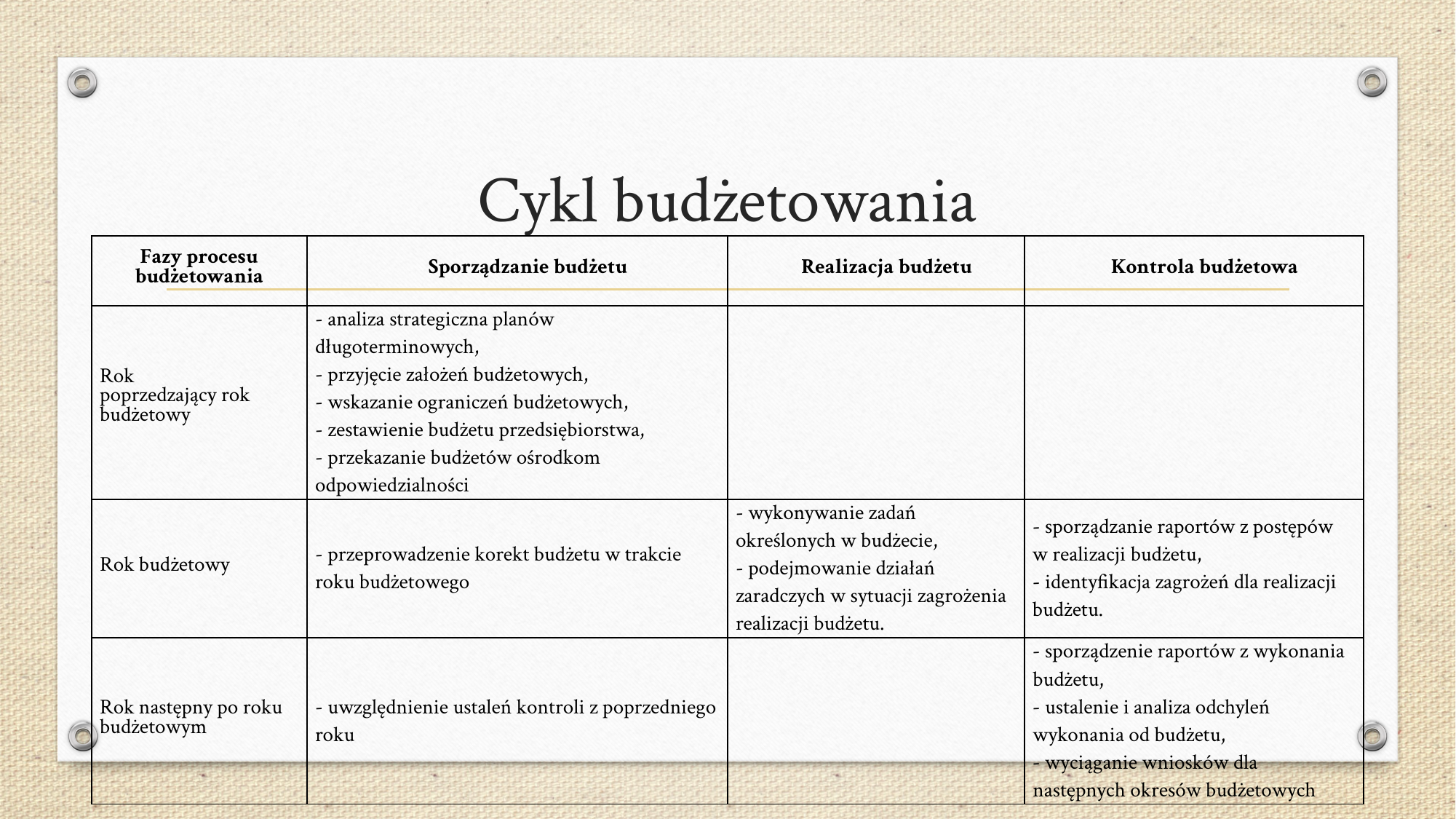

# Cykl budżetowania
| Fazy procesu budżetowania | Sporządzanie budżetu | Realizacja budżetu | Kontrola budżetowa |
| --- | --- | --- | --- |
| Rok poprzedzający rok budżetowy | - analiza strategiczna planów długoterminowych, - przyjęcie założeń budżetowych, - wskazanie ograniczeń budżetowych, - zestawienie budżetu przedsiębiorstwa, - przekazanie budżetów ośrodkom odpowiedzialności |  |  |
| Rok budżetowy | - przeprowadzenie korekt budżetu w trakcie roku budżetowego | - wykonywanie zadań określonych w budżecie, - podejmowanie działań zaradczych w sytuacji za­grożenia realizacji budżetu. | - sporządzanie raportów z postępów w realizacji budżetu, - identyfikacja zagrożeń dla realizacji budżetu. |
| Rok następny po roku budżetowym | - uwzględnienie ustaleń kontroli z poprzedniego roku |  | - sporządzenie raportów z wykonania budżetu, - ustalenie i analiza odchyleń wykonania od budżetu, - wyciąganie wniosków dla następnych okresów budżetowych |